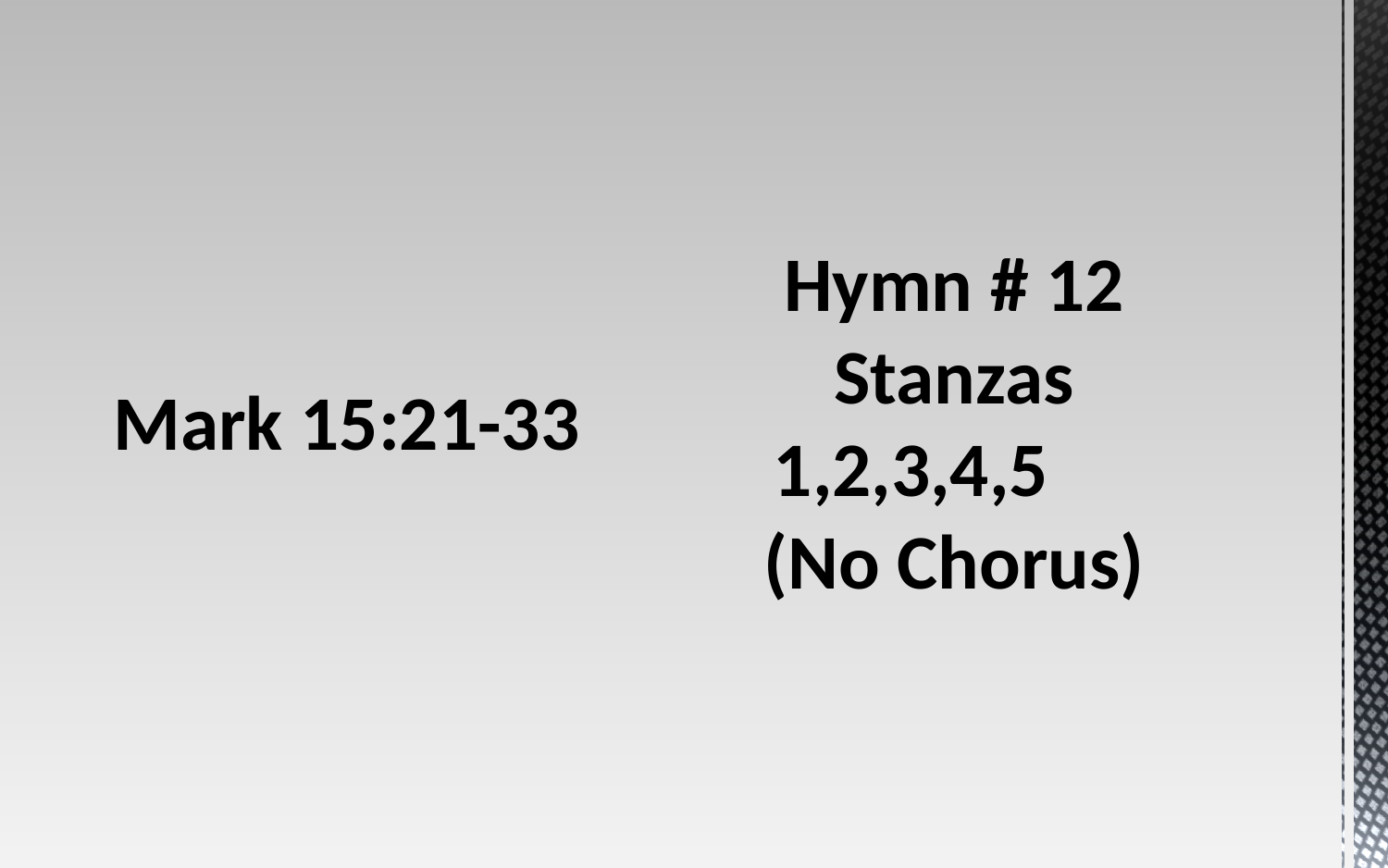

# Hymn # 12 Stanzas 1,2,3,4,5      (No Chorus)
Mark 15:21-33